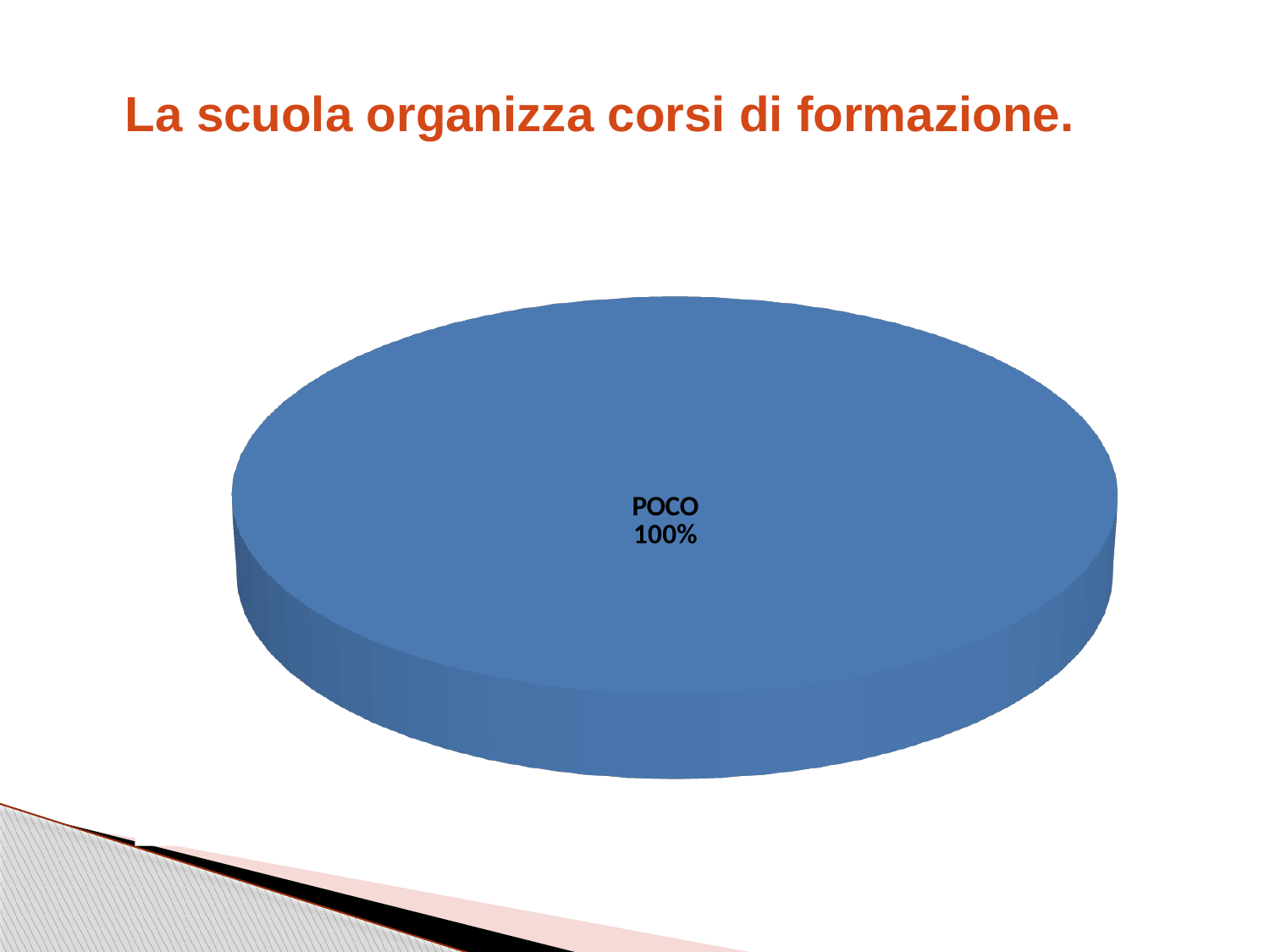

La scuola organizza corsi di formazione.

[unsupported chart]